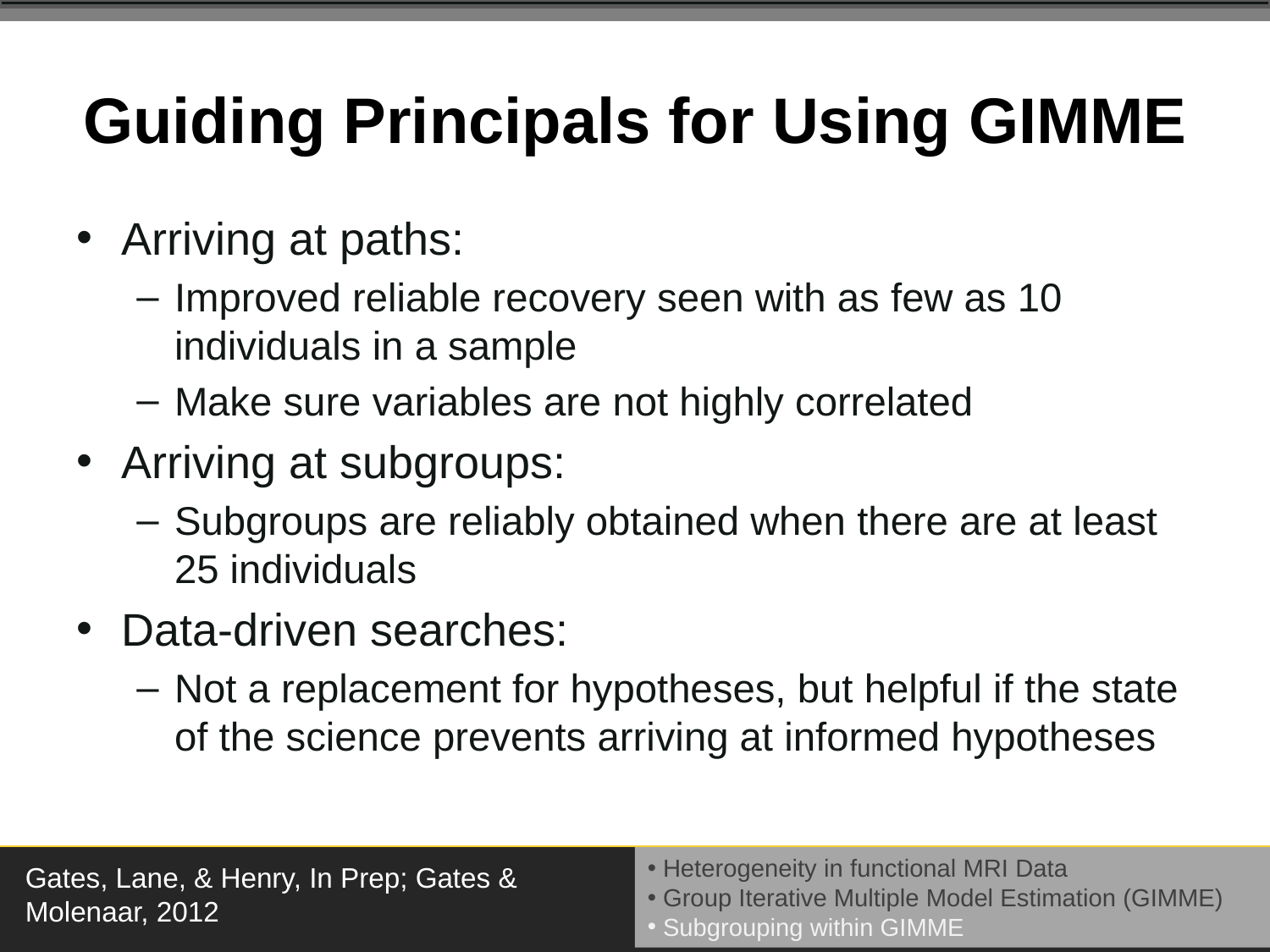

# Guiding Principals for Using GIMME
Arriving at paths:
Improved reliable recovery seen with as few as 10 individuals in a sample
Make sure variables are not highly correlated
Arriving at subgroups:
Subgroups are reliably obtained when there are at least 25 individuals
Data-driven searches:
Not a replacement for hypotheses, but helpful if the state of the science prevents arriving at informed hypotheses
Gates, Lane, & Henry, In Prep; Gates & Molenaar, 2012